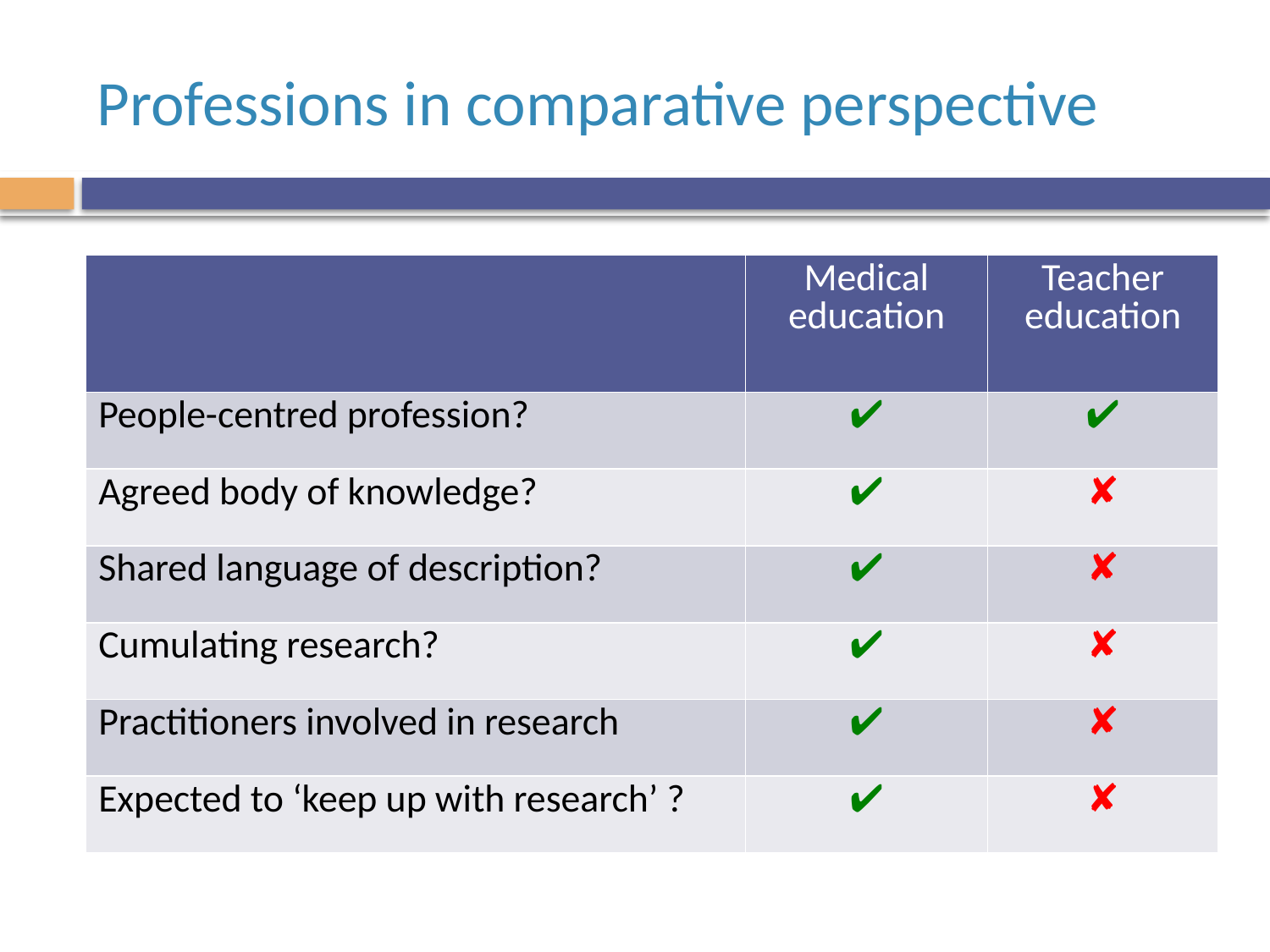

# Professions in comparative perspective
|  | Medical education | Teacher education |
| --- | --- | --- |
| People-centred profession? | ✔ | ✔ |
| Agreed body of knowledge? | ✔ | ✘ |
| Shared language of description? | ✔ | ✘ |
| Cumulating research? | ✔ | ✘ |
| Practitioners involved in research | ✔ | ✘ |
| Expected to ‘keep up with research’ ? | ✔ | ✘ |